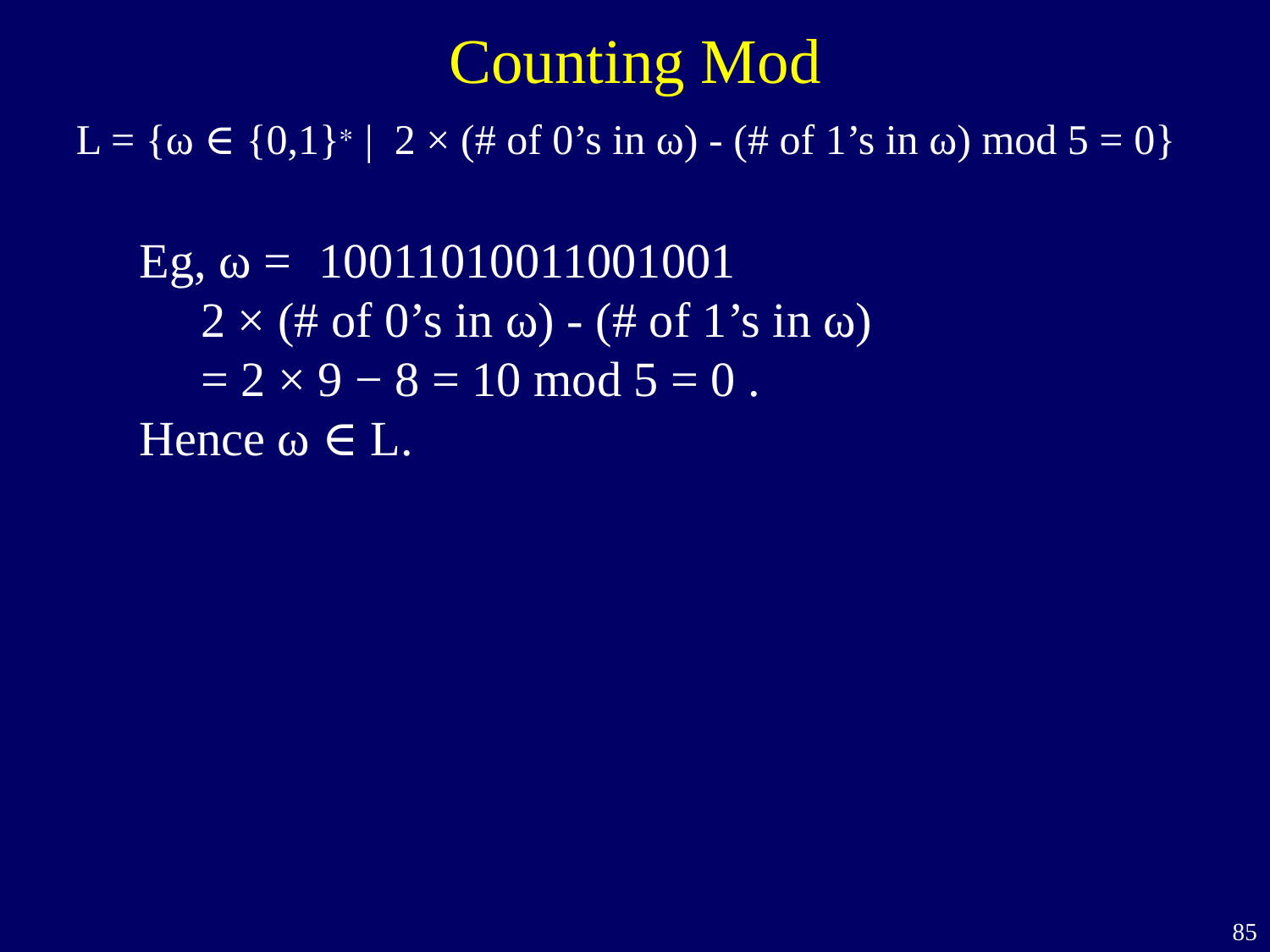

# Counting Mod
L = {ω ∈ {0,1}∗  |  2 × (# of 0’s in ω) - (# of 1’s in ω) mod 5 = 0}
10011010011001001
Eg, ω =
     2 × (# of 0’s in ω) - (# of 1’s in ω)
     = 2 × 9 − 8 = 10 mod 5 = 0 .
Hence ω ∈ L.